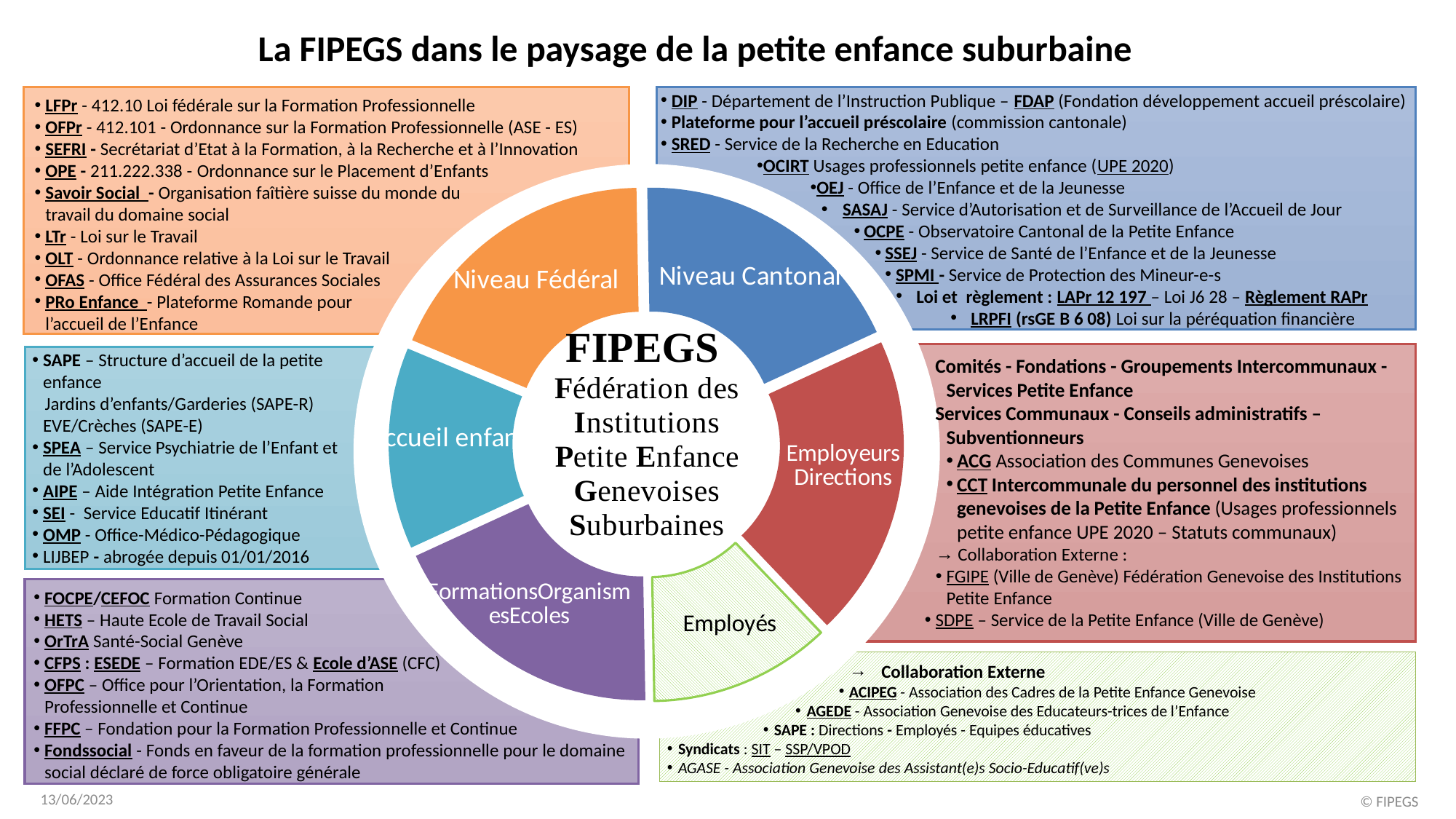

La FIPEGS dans le paysage de la petite enfance suburbaine
DIP - Département de l’Instruction Publique – FDAP (Fondation développement accueil préscolaire)
Plateforme pour l’accueil préscolaire (commission cantonale)
SRED - Service de la Recherche en Education
OCIRT Usages professionnels petite enfance (UPE 2020)
OEJ - Office de l’Enfance et de la Jeunesse
SASAJ - Service d’Autorisation et de Surveillance de l’Accueil de Jour
OCPE - Observatoire Cantonal de la Petite Enfance
SSEJ - Service de Santé de l’Enfance et de la Jeunesse
SPMI - Service de Protection des Mineur-e-s
Loi et  règlement : LAPr 12 197 – Loi J6 28 – Règlement RAPr
LRPFI (rsGE B 6 08) Loi sur la péréquation financière

LFPr - 412.10 Loi fédérale sur la Formation Professionnelle
OFPr - 412.101 - Ordonnance sur la Formation Professionnelle (ASE - ES)
SEFRI - Secrétariat d’Etat à la Formation, à la Recherche et à l’Innovation
OPE - 211.222.338 - Ordonnance sur le Placement d’Enfants
Savoir Social  - Organisation faîtière suisse du monde du
travail du domaine social
LTr - Loi sur le Travail
OLT - Ordonnance relative à la Loi sur le Travail
OFAS - Office Fédéral des Assurances Sociales
PRo Enfance  - Plateforme Romande pour
l’accueil de l’Enfance

### Chart

| Category | Ventes |
|---|---|
| Cantonal | 0.7 |
| Employeurs | 0.75 |
| Employes | 0.45 |
| Formation | 0.7 |
| Enfants | 0.5 |
| Fédéral | 0.7 |
SAPE – Structure d’accueil de la petite enfance
   Jardins d’enfants/Garderies (SAPE-R)
EVE/Crèches (SAPE-E)
SPEA – Service Psychiatrie de l’Enfant et de l’Adolescent
AIPE – Aide Intégration Petite Enfance
SEI -  Service Educatif Itinérant
OMP - Office-Médico-Pédagogique
LIJBEP - abrogée depuis 01/01/2016

Comités - Fondations - Groupements Intercommunaux -    Services Petite Enfance
Services Communaux - Conseils administratifs – Subventionneurs
ACG Association des Communes Genevoises
CCT Intercommunale du personnel des institutions genevoises de la Petite Enfance (Usages professionnels petite enfance UPE 2020 – Statuts communaux)
 Collaboration Externe :
FGIPE (Ville de Genève) Fédération Genevoise des Institutions Petite Enfance
SDPE – Service de la Petite Enfance (Ville de Genève)

FOCPE/CEFOC Formation Continue
HETS – Haute Ecole de Travail Social
OrTrA Santé-Social Genève
CFPS : ESEDE – Formation EDE/ES & Ecole d’ASE (CFC)
OFPC – Office pour l’Orientation, la Formation
Professionnelle et Continue
FFPC – Fondation pour la Formation Professionnelle et Continue
Fondssocial - Fonds en faveur de la formation professionnelle pour le domaine
social déclaré de force obligatoire générale

Collaboration Externe
ACIPEG - Association des Cadres de la Petite Enfance Genevoise
AGEDE - Association Genevoise des Educateurs-trices de l’Enfance
SAPE : Directions - Employés - Equipes éducatives
Syndicats : SIT – SSP/VPOD
AGASE - Association Genevoise des Assistant(e)s Socio-Educatif(ve)s
13/06/2023
© FIPEGS